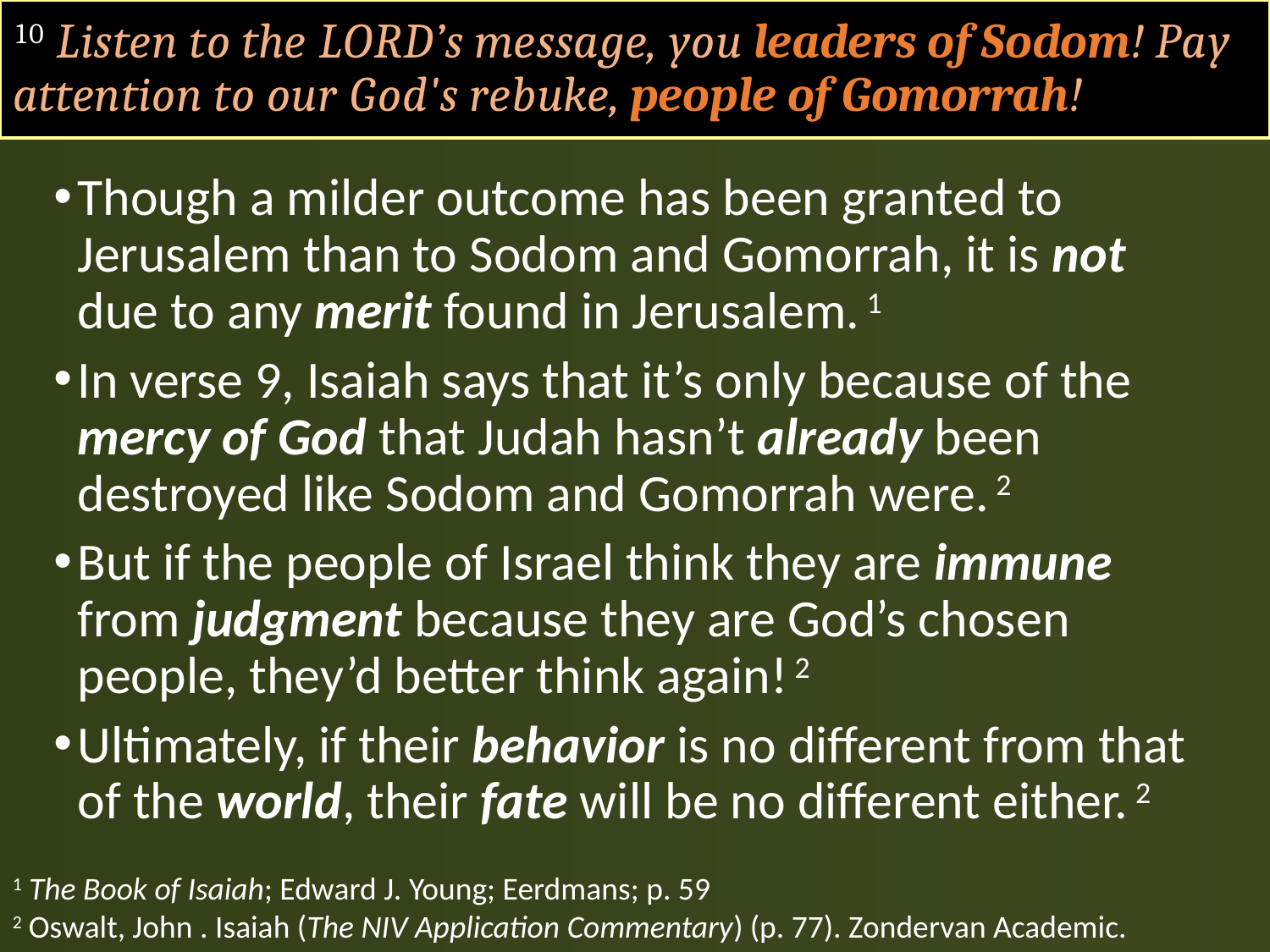

# 10 Listen to the LORD’s message, you leaders of Sodom! Pay attention to our God's rebuke, people of Gomorrah!
Though a milder outcome has been granted to Jerusalem than to Sodom and Gomorrah, it is not due to any merit found in Jerusalem. 1
In verse 9, Isaiah says that it’s only because of the mercy of God that Judah hasn’t already been destroyed like Sodom and Gomorrah were. 2
But if the people of Israel think they are immune from judgment because they are God’s chosen people, they’d better think again! 2
Ultimately, if their behavior is no different from that of the world, their fate will be no different either. 2
1 The Book of Isaiah; Edward J. Young; Eerdmans; p. 59
2 Oswalt, John . Isaiah (The NIV Application Commentary) (p. 77). Zondervan Academic.